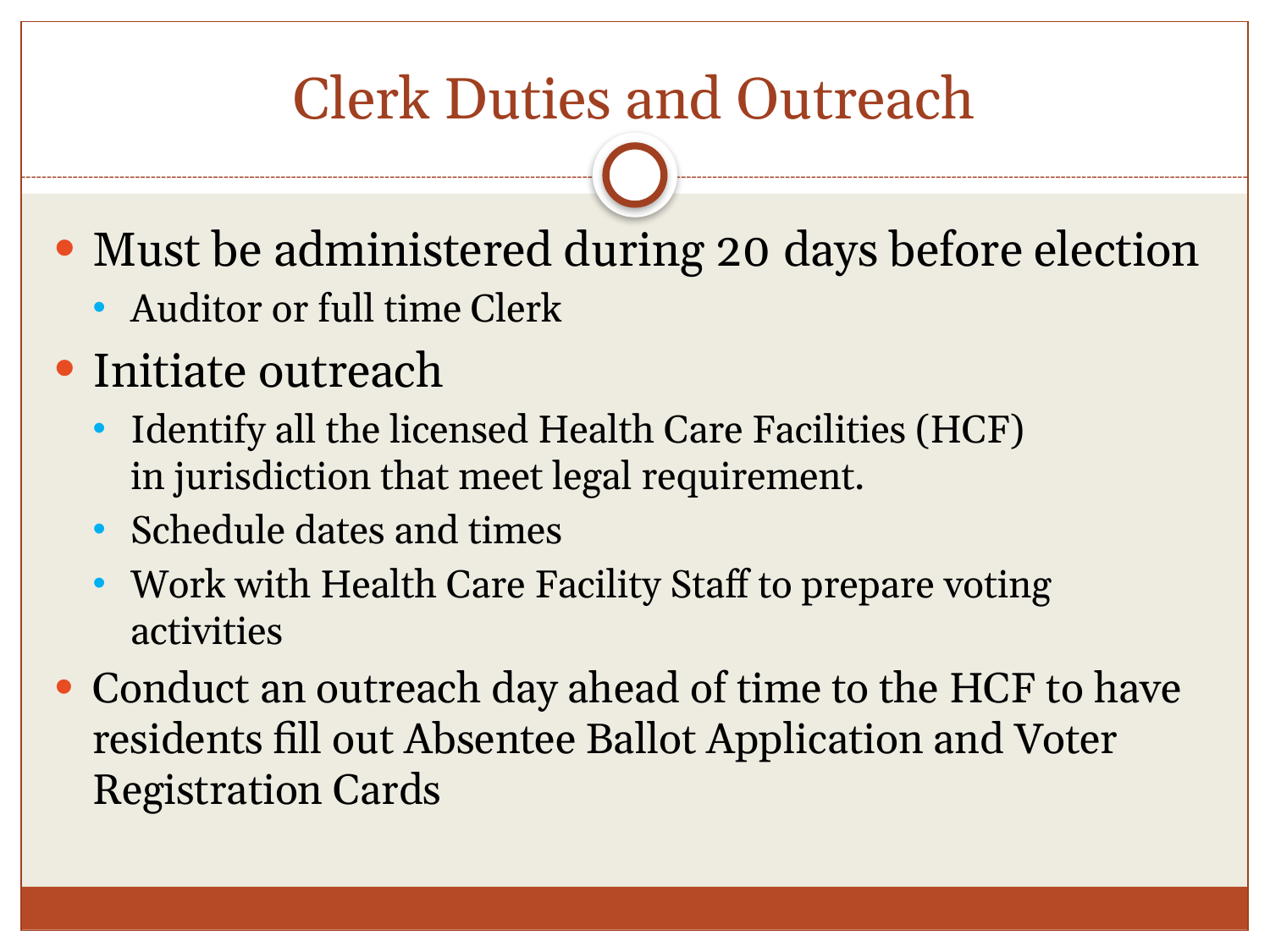

# Clerk Duties and Outreach
Must be administered during 20 days before election
Auditor or full time Clerk
Initiate outreach
Identify all the licensed Health Care Facilities (HCF) in jurisdiction that meet legal requirement.
Schedule dates and times
Work with Health Care Facility Staff to prepare voting activities
Conduct an outreach day ahead of time to the HCF to have residents fill out Absentee Ballot Application and Voter Registration Cards